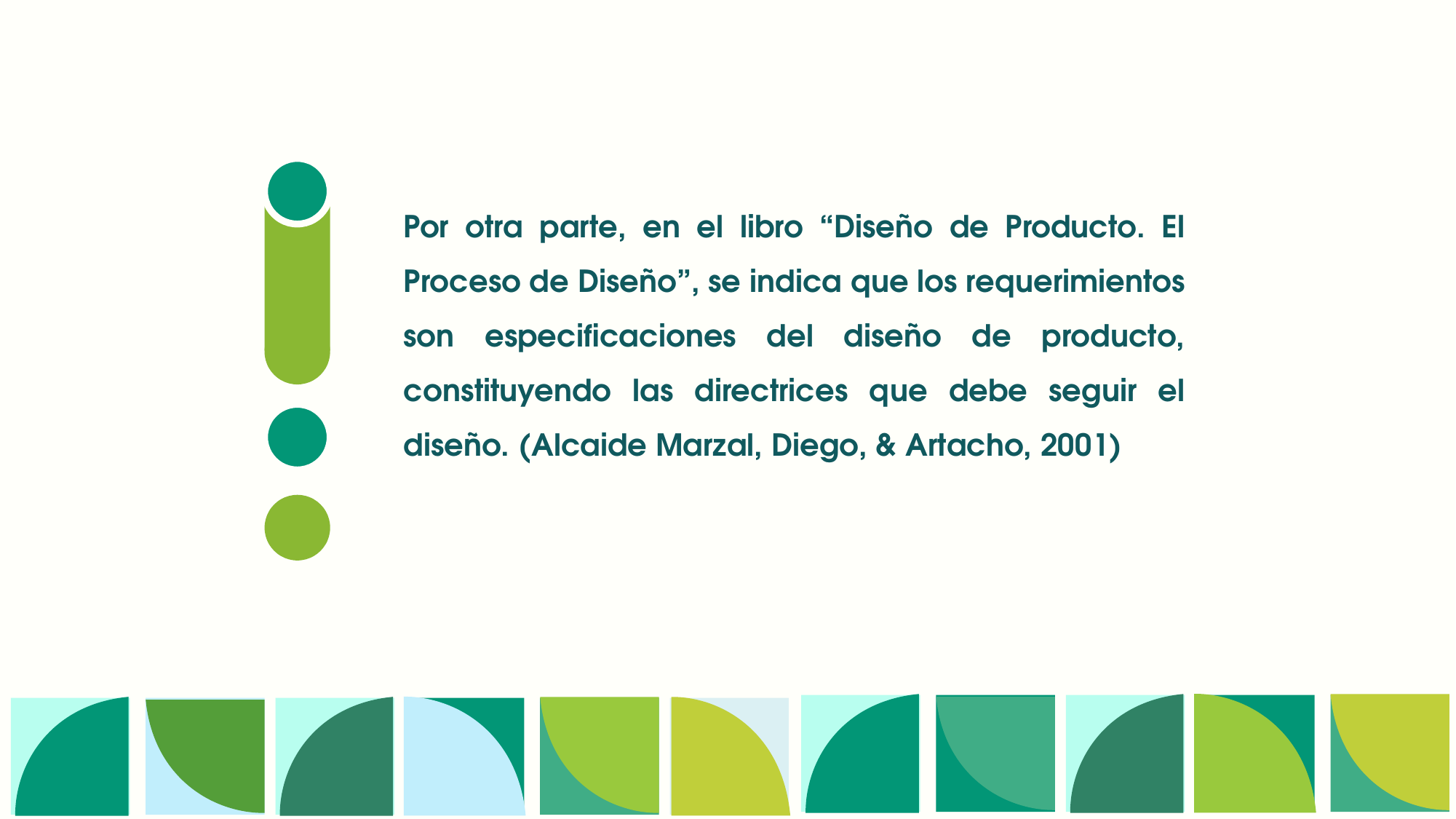

Por otra parte, en el libro “Diseño de Producto. El Proceso de Diseño”, se indica que los requerimientos son especificaciones del diseño de producto, constituyendo las directrices que debe seguir el diseño. (Alcaide Marzal, Diego, & Artacho, 2001)